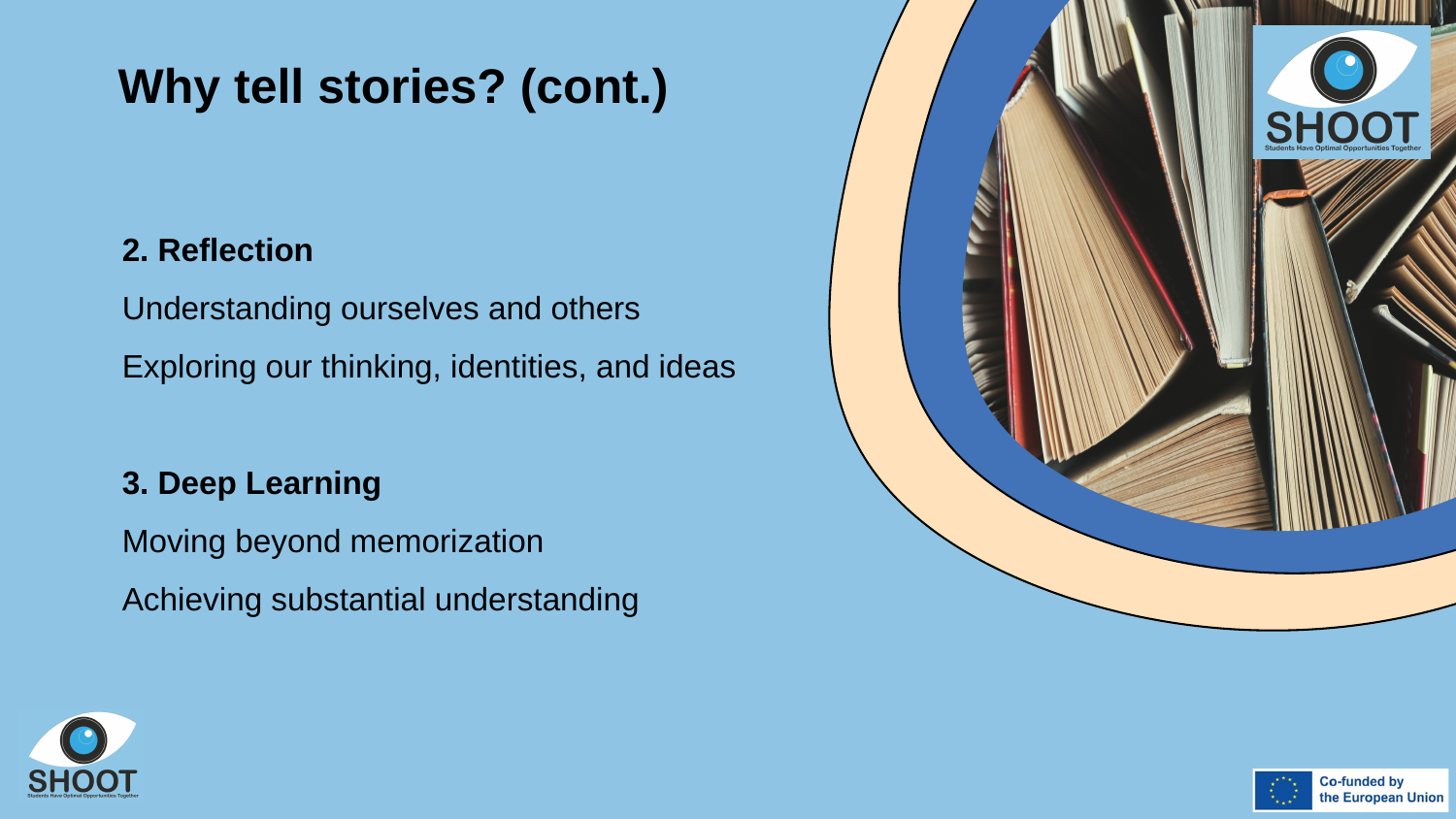

Why tell stories? (cont.)
2. Reflection
Understanding ourselves and others
Exploring our thinking, identities, and ideas

3. Deep Learning
Moving beyond memorization
Achieving substantial understanding